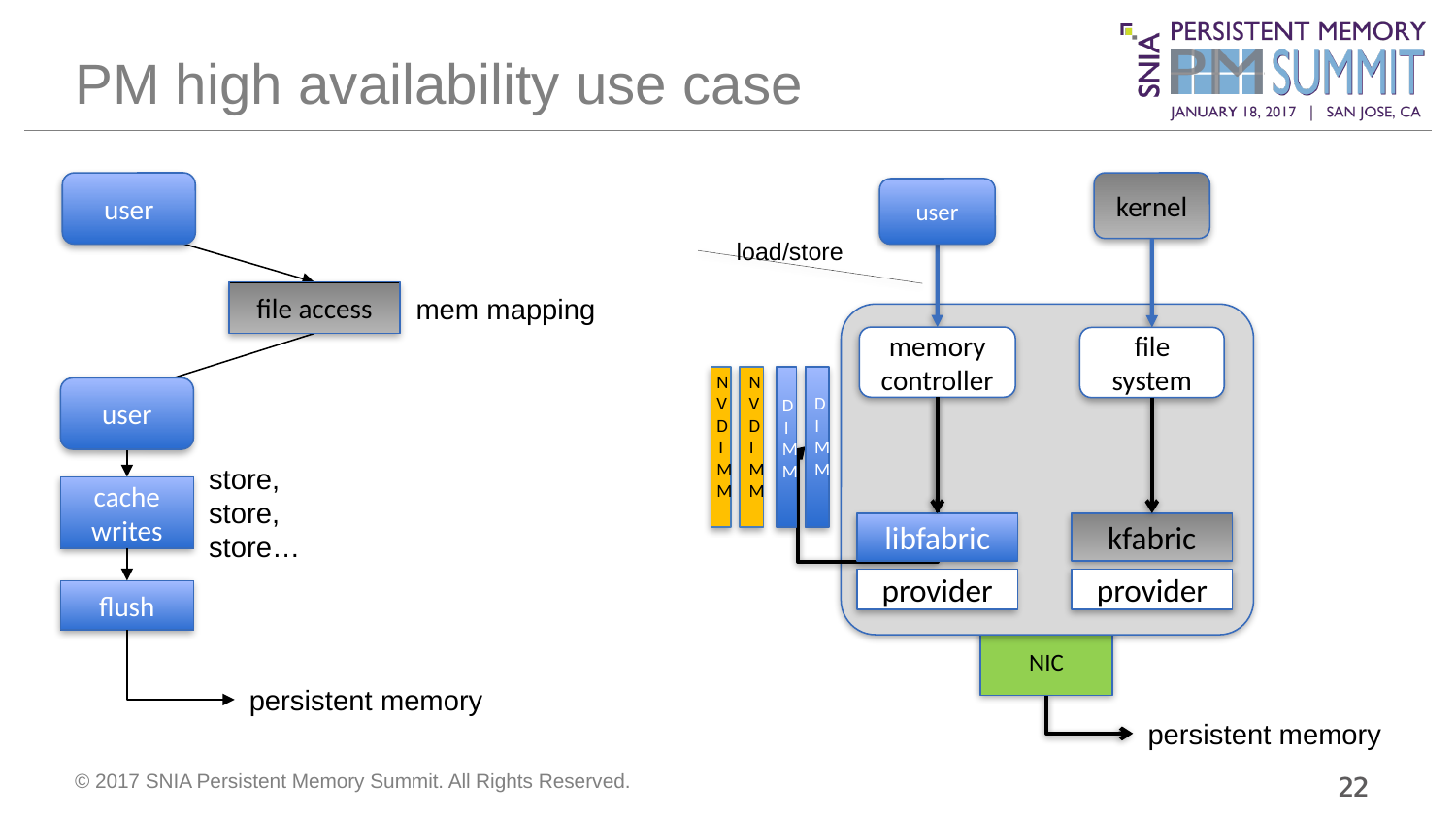

# PM high availability use case
user
file access
user
cache writes
flush
persistent memory
kernel
user
load/store
mem mapping

memory controller
file system
NVDIMM
NVDIMM
DIMM
DIMM
store,
store,
store…
libfabric
kfabric
provider
provider
NIC
persistent memory
22